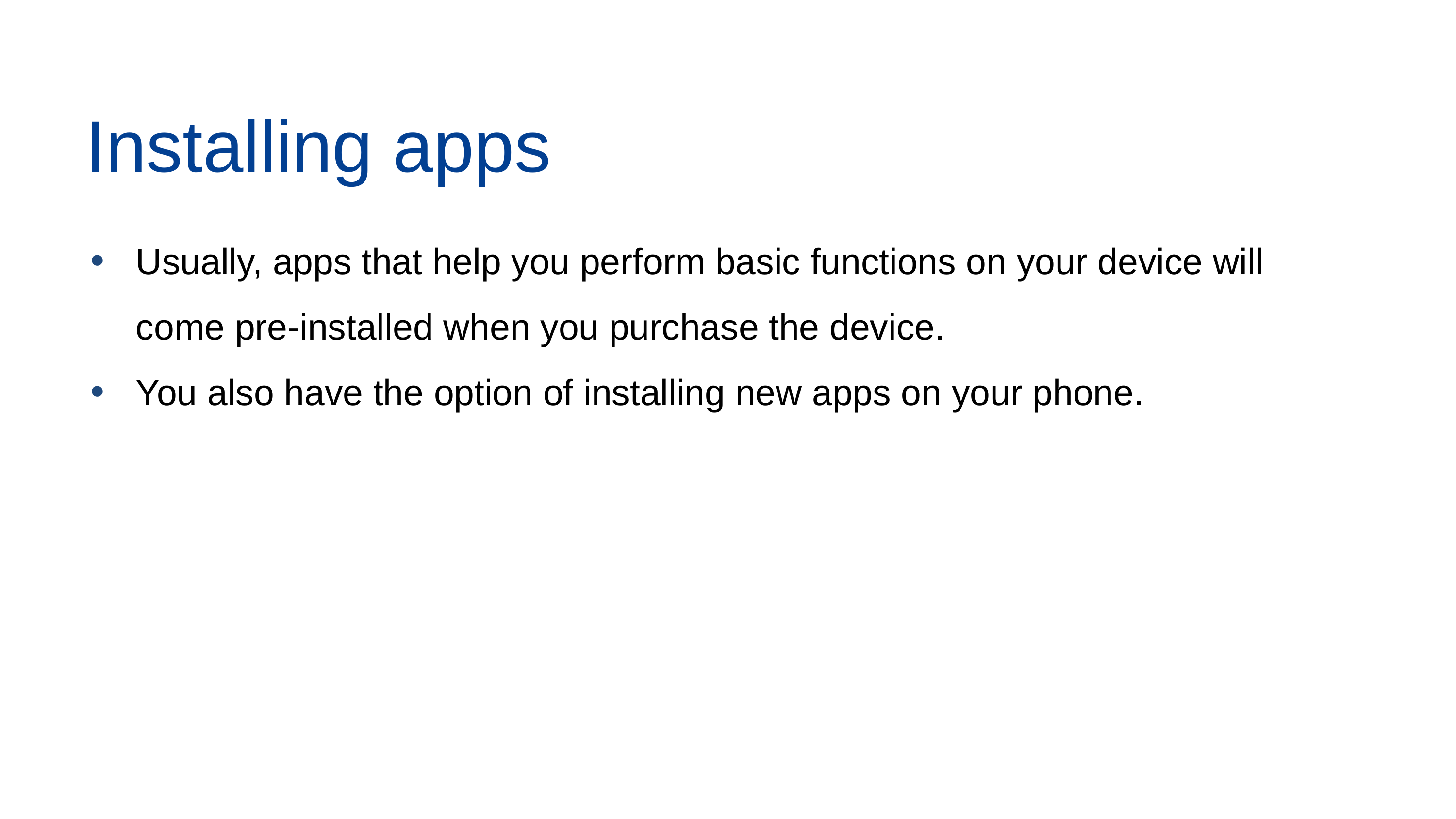

Installing apps
Usually, apps that help you perform basic functions on your device will come pre-installed when you purchase the device.
You also have the option of installing new apps on your phone.